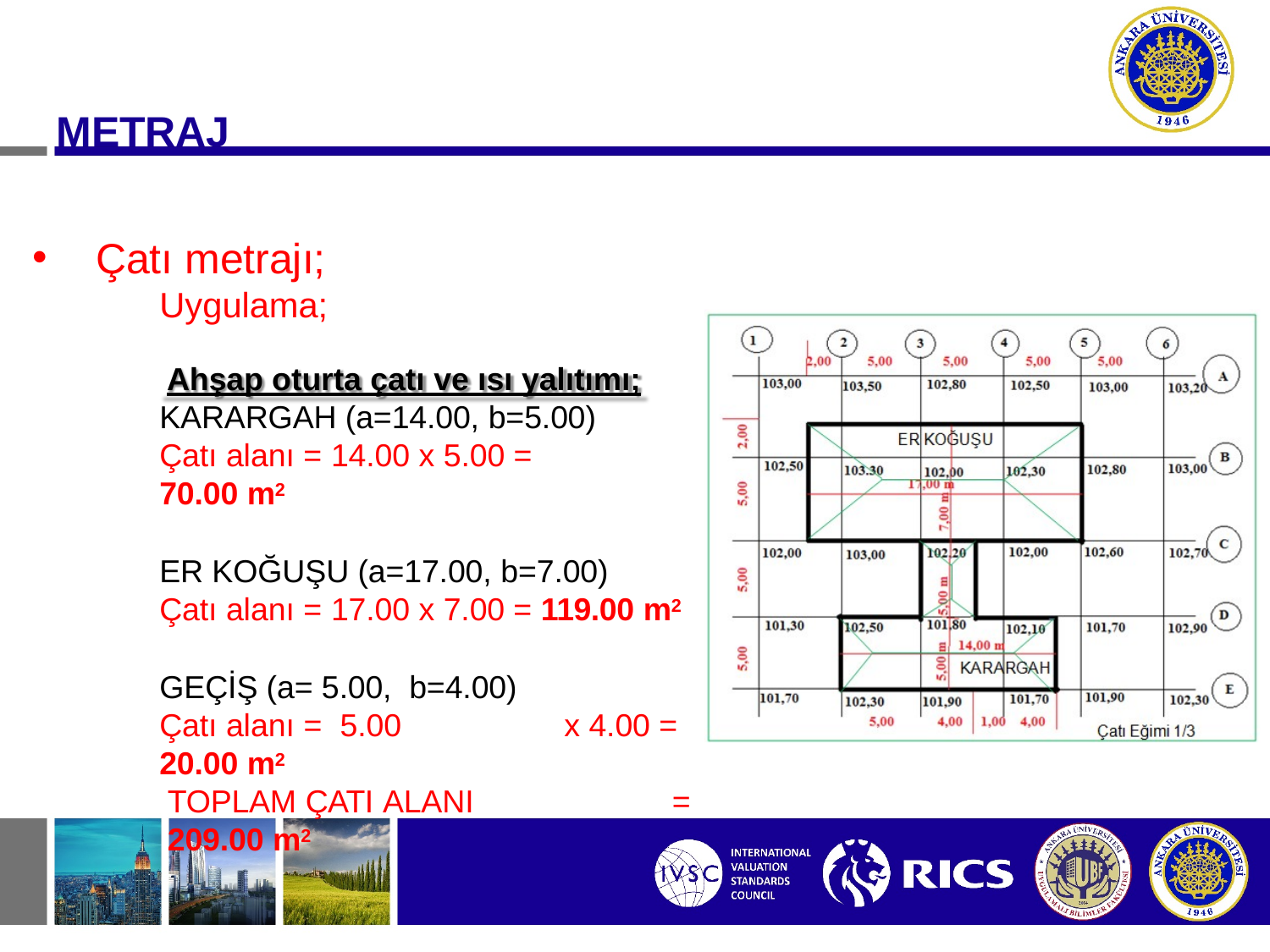

# METRAJ
Çatı metrajı;
Uygulama;
Ahşap oturta çatı ve ısı yalıtımı;
KARARGAH (a=14.00, b=5.00)
Çatı alanı = 14.00 x 5.00 =	70.00 m2

ER KOĞUŞU (a=17.00, b=7.00)
Çatı alanı = 17.00 x 7.00 = 119.00 m2

GEÇİŞ (a= 5.00, b=4.00)
Çatı alanı =  5.00	x 4.00 = 20.00 m2
TOPLAM ÇATI ALANI	= 209.00 m2